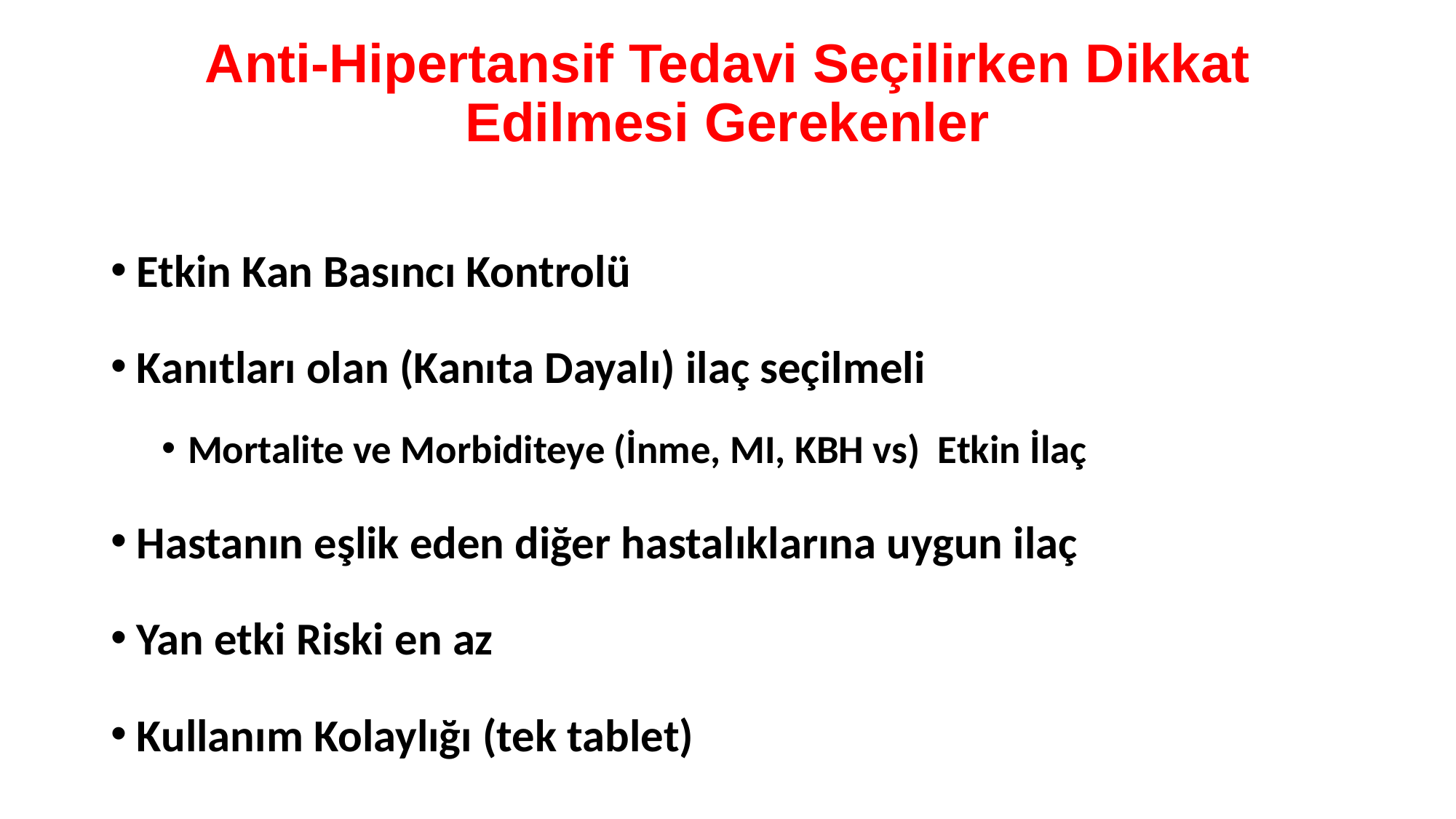

# Anti-Hipertansif Tedavi Seçilirken Dikkat Edilmesi Gerekenler
Etkin Kan Basıncı Kontrolü
Kanıtları olan (Kanıta Dayalı) ilaç seçilmeli
Mortalite ve Morbiditeye (İnme, MI, KBH vs)  Etkin İlaç
Hastanın eşlik eden diğer hastalıklarına uygun ilaç
Yan etki Riski en az
Kullanım Kolaylığı (tek tablet)